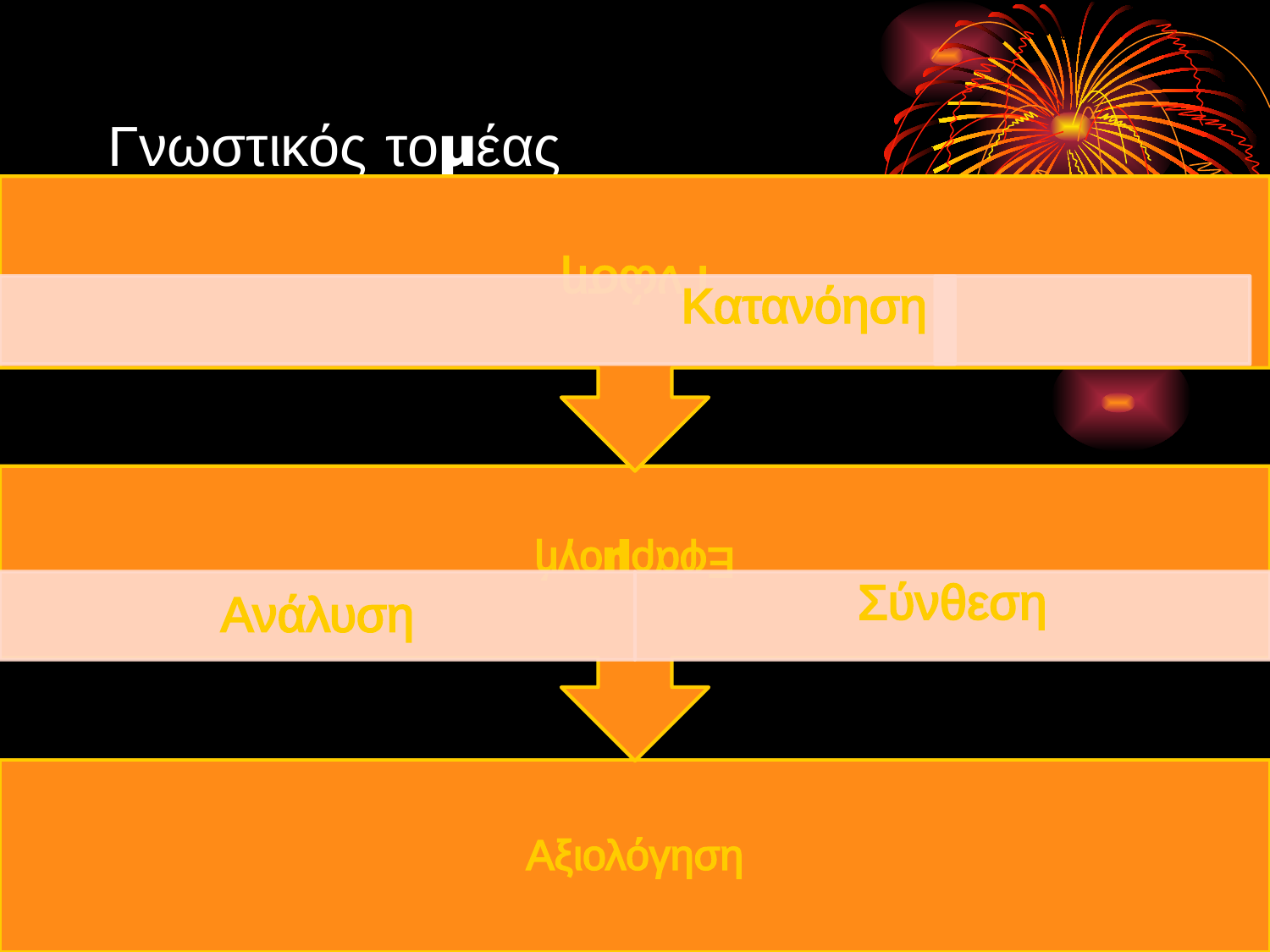

# Γνωστικός τομέας
Αξιολόγηση
Εφαρμογή
Ανάλυση
Σύνθεση

Γνώση

Κατανόηση